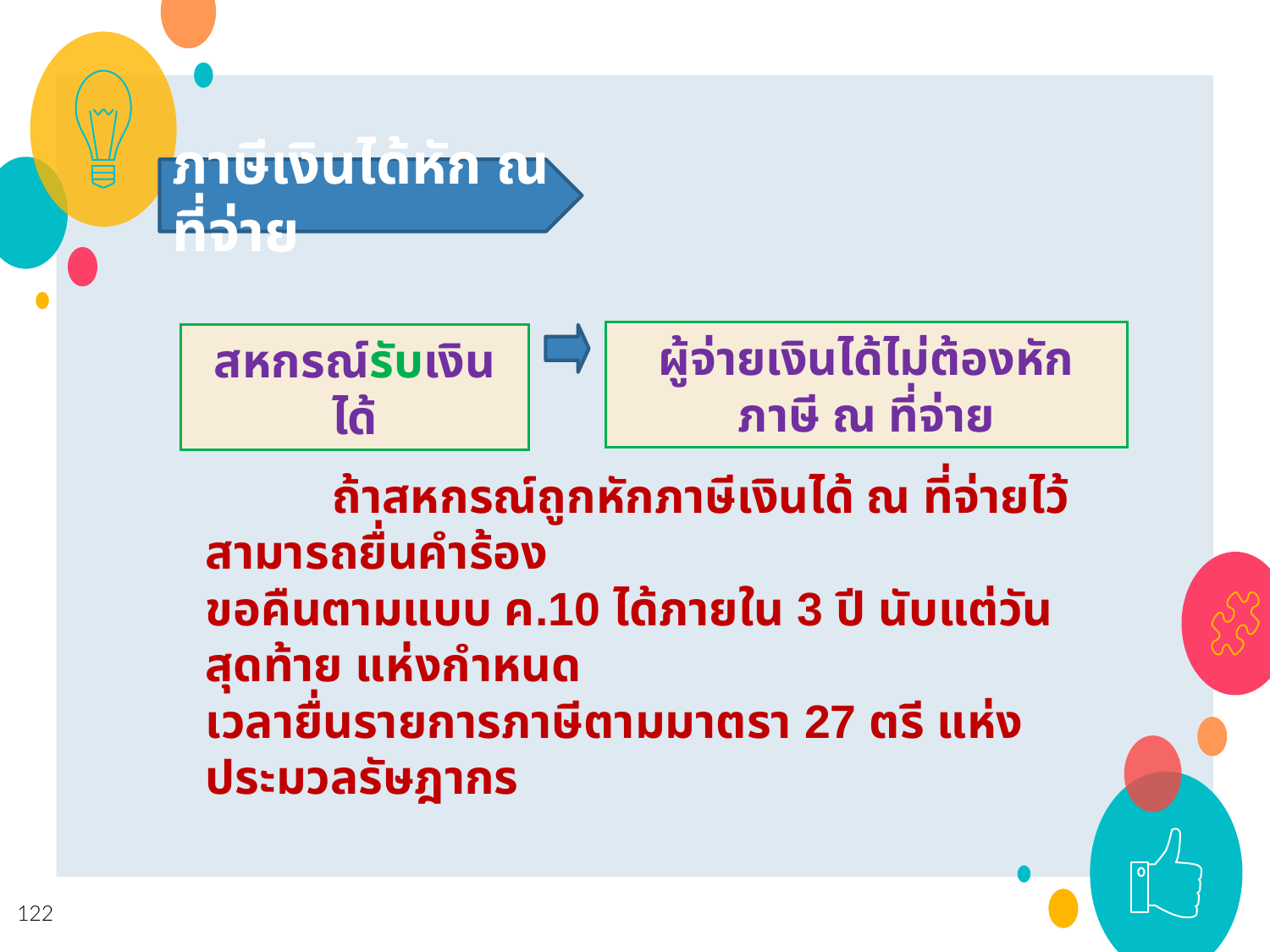

ภาษีเงินได้หัก ณ ที่จ่าย
ผู้จ่ายเงินได้ไม่ต้องหักภาษี ณ ที่จ่าย
สหกรณ์รับเงินได้

	ถ้าสหกรณ์ถูกหักภาษีเงินได้ ณ ที่จ่ายไว้ สามารถยื่นคำร้อง
ขอคืนตามแบบ ค.10 ได้ภายใน 3 ปี นับแต่วันสุดท้าย แห่งกำหนด
เวลายื่นรายการภาษีตามมาตรา 27 ตรี แห่งประมวลรัษฎากร
122